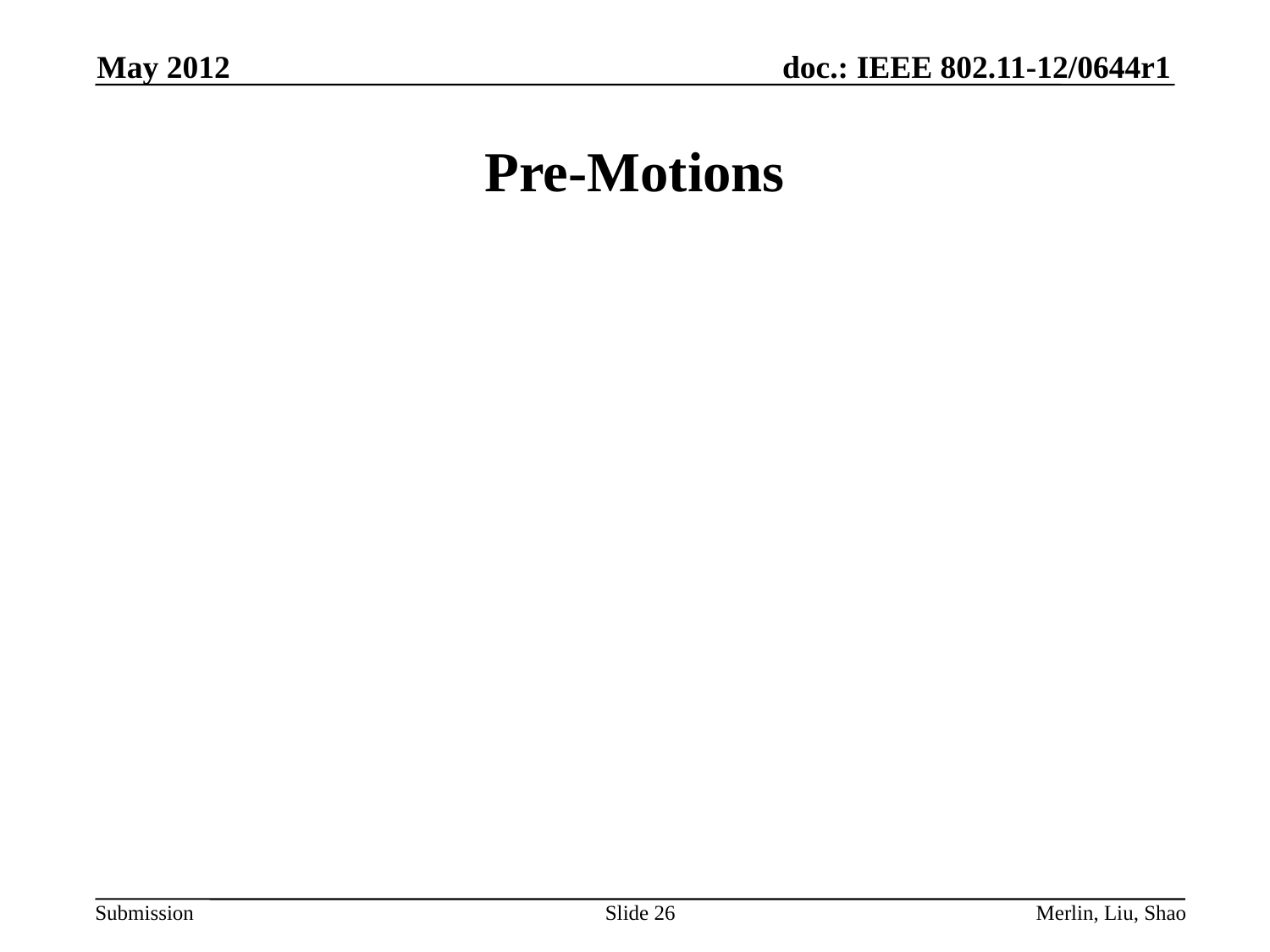

May 2012
# Pre-Motions

Slide 26
Merlin, Liu, Shao